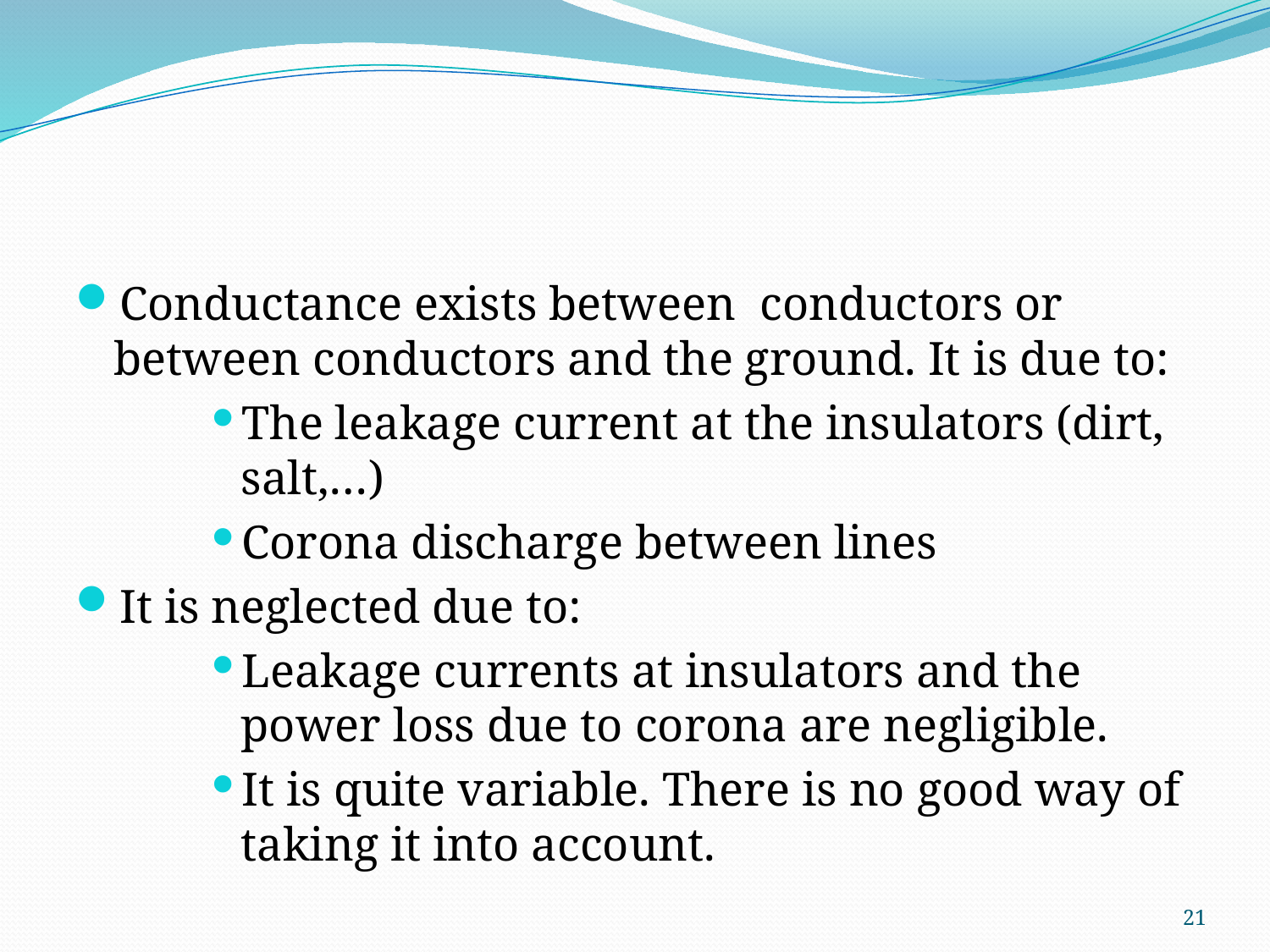

#
Conductance exists between  conductors or between conductors and the ground. It is due to:
The leakage current at the insulators (dirt, salt,…)
Corona discharge between lines
It is neglected due to:
Leakage currents at insulators and the power loss due to corona are negligible.
It is quite variable. There is no good way of taking it into account.

21